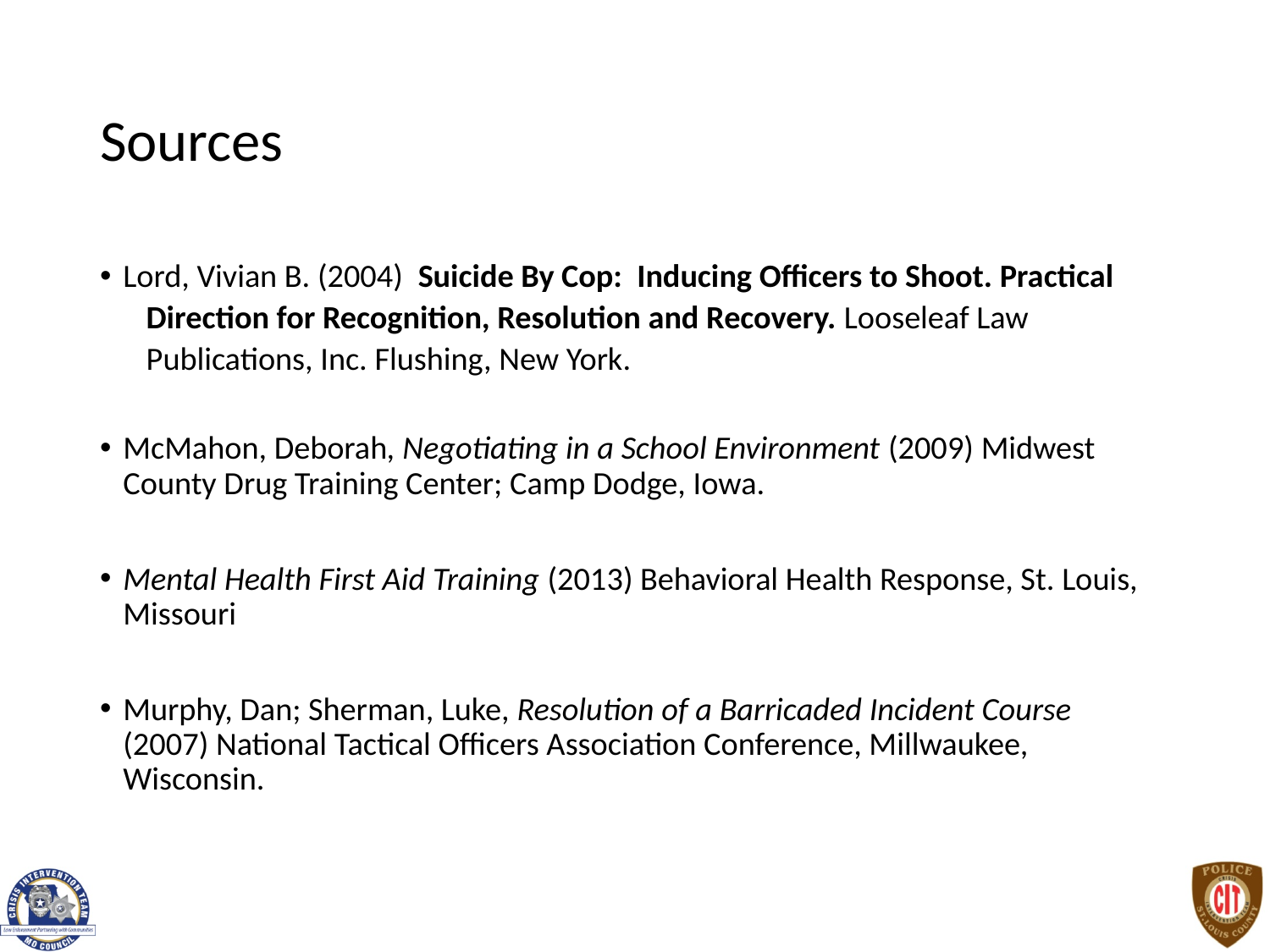

# Sources
Lord, Vivian B. (2004)  Suicide By Cop:  Inducing Officers to Shoot. Practical
Direction for Recognition, Resolution and Recovery. Looseleaf Law
Publications, Inc. Flushing, New York.

McMahon, Deborah, Negotiating in a School Environment (2009) Midwest 	County Drug Training Center; Camp Dodge, Iowa.

Mental Health First Aid Training (2013) Behavioral Health Response, St. Louis, 	Missouri

Murphy, Dan; Sherman, Luke, Resolution of a Barricaded Incident Course 	(2007) National Tactical Officers Association Conference, Millwaukee, 	Wisconsin.